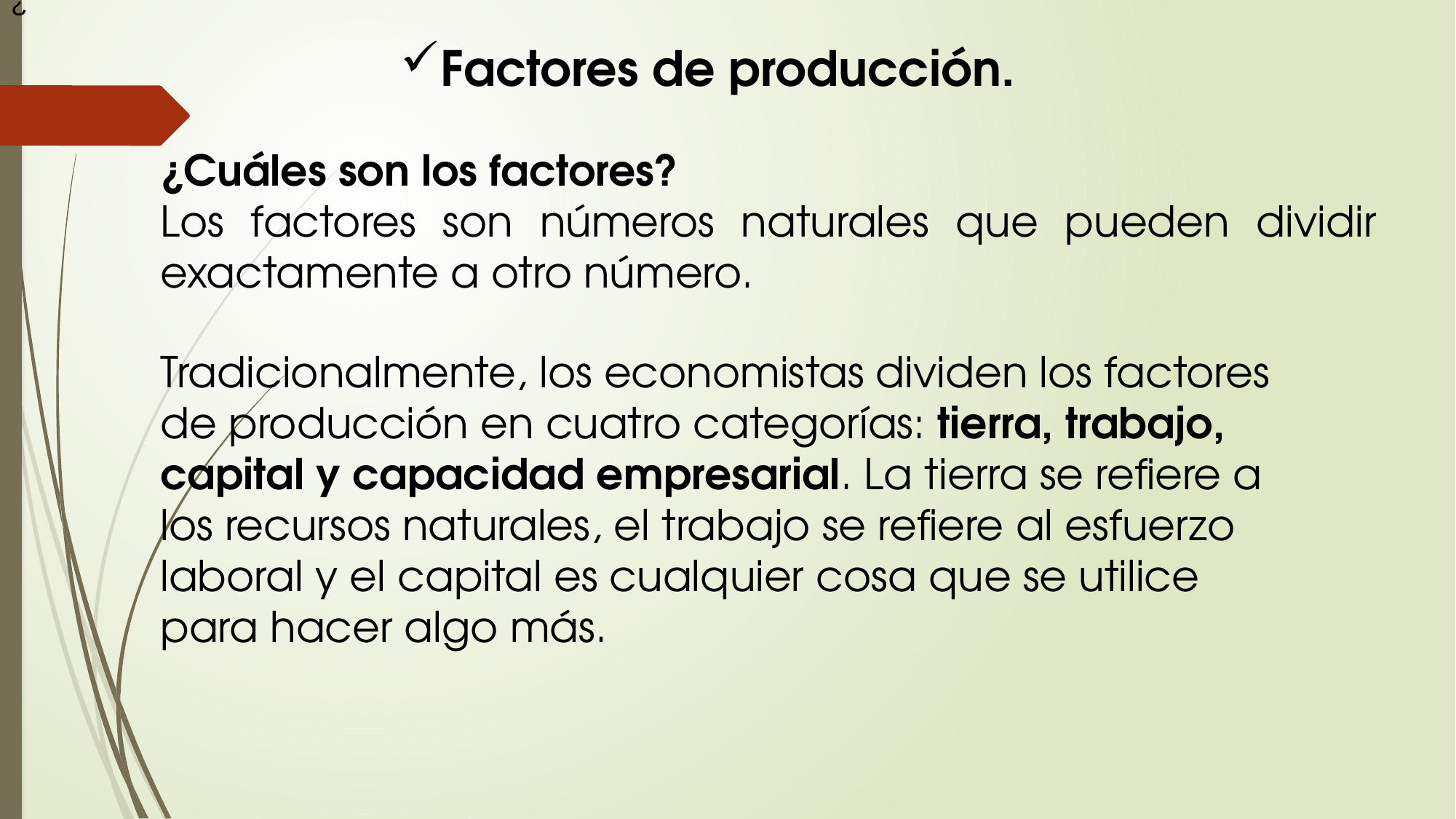

¿
Factores de producción.
¿Cuáles son los factores?
Los factores son números naturales que pueden dividir exactamente a otro número.
Tradicionalmente, los economistas dividen los factores de producción en cuatro categorías: tierra, trabajo, capital y capacidad empresarial. La tierra se refiere a los recursos naturales, el trabajo se refiere al esfuerzo laboral y el capital es cualquier cosa que se utilice para hacer algo más.